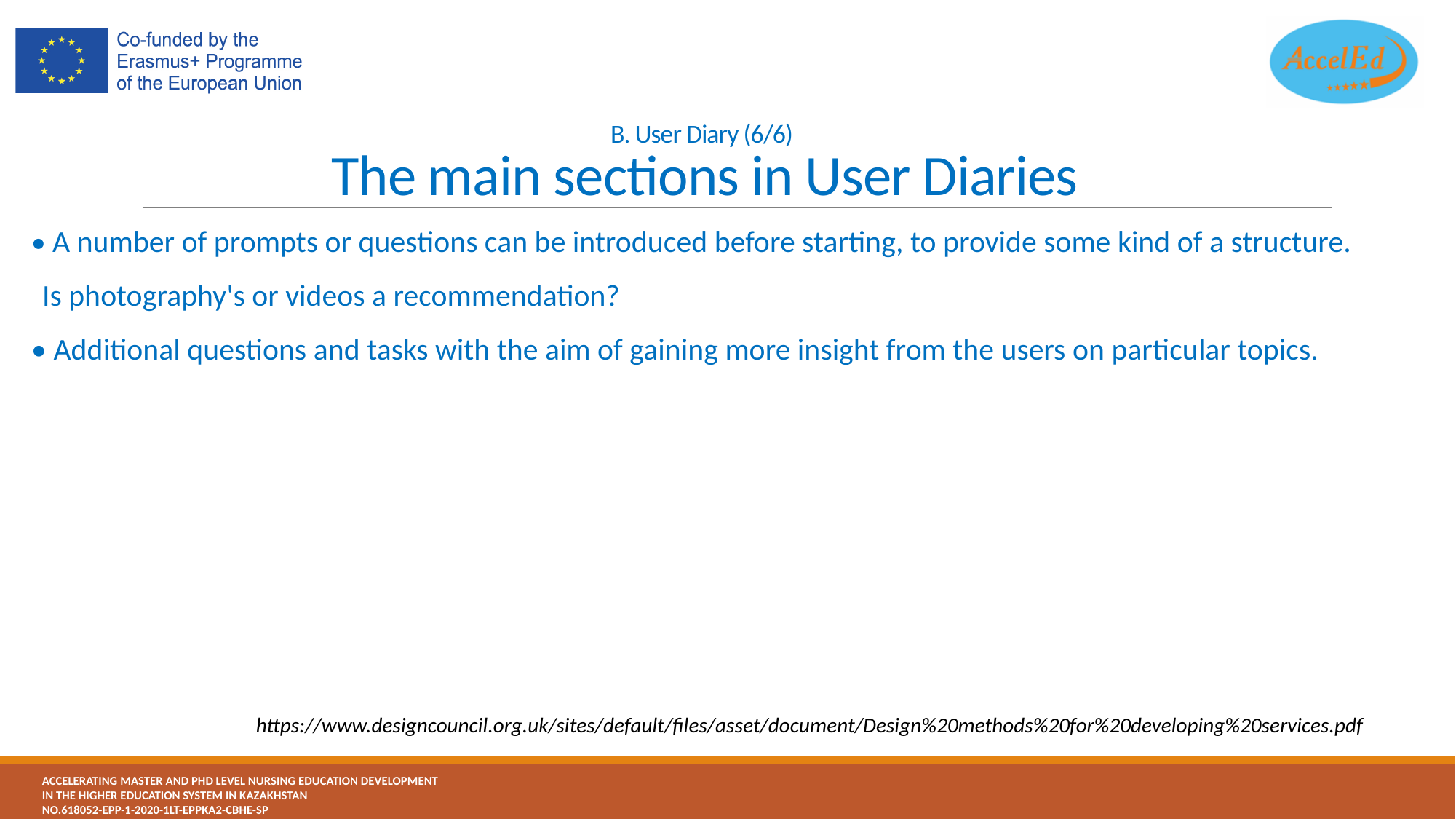

# B. User Diary (6/6) The main sections in User Diaries
• A number of prompts or questions can be introduced before starting, to provide some kind of a structure.
Is photography's or videos a recommendation?
• Additional questions and tasks with the aim of gaining more insight from the users on particular topics.

https://www.designcouncil.org.uk/sites/default/files/asset/document/Design%20methods%20for%20developing%20services.pdf